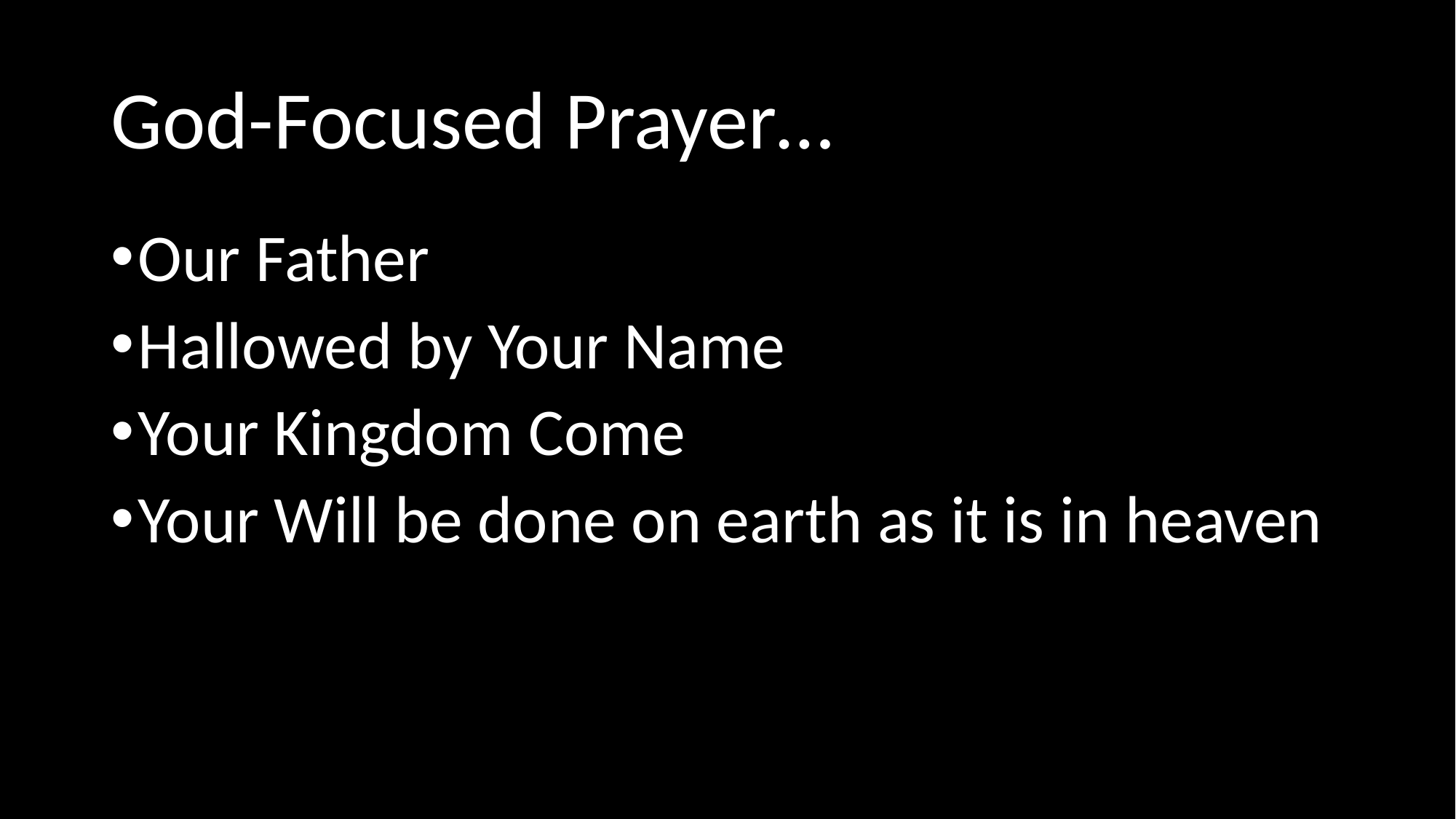

# God-Focused Prayer…
Our Father
Hallowed by Your Name
Your Kingdom Come
Your Will be done on earth as it is in heaven